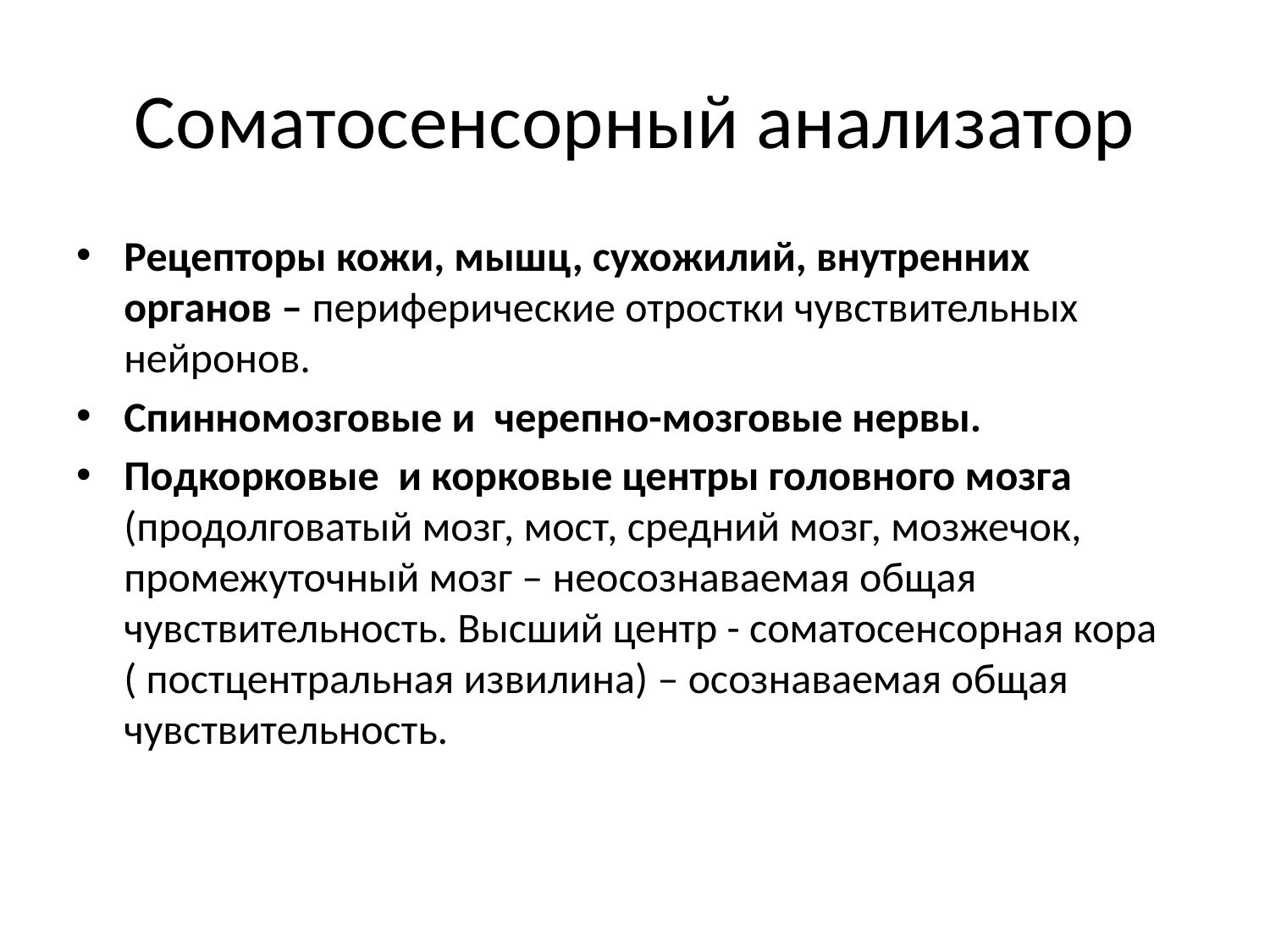

# Соматосенсорный анализатор
Рецепторы кожи, мышц, сухожилий, внутренних органов – периферические отростки чувствительных нейронов.
Спинномозговые и  черепно-мозговые нервы.
Подкорковые  и корковые центры головного мозга (продолговатый мозг, мост, средний мозг, мозжечок, промежуточный мозг – неосознаваемая общая чувствительность. Высший центр - соматосенсорная кора  ( постцентральная извилина) – осознаваемая общая чувствительность.